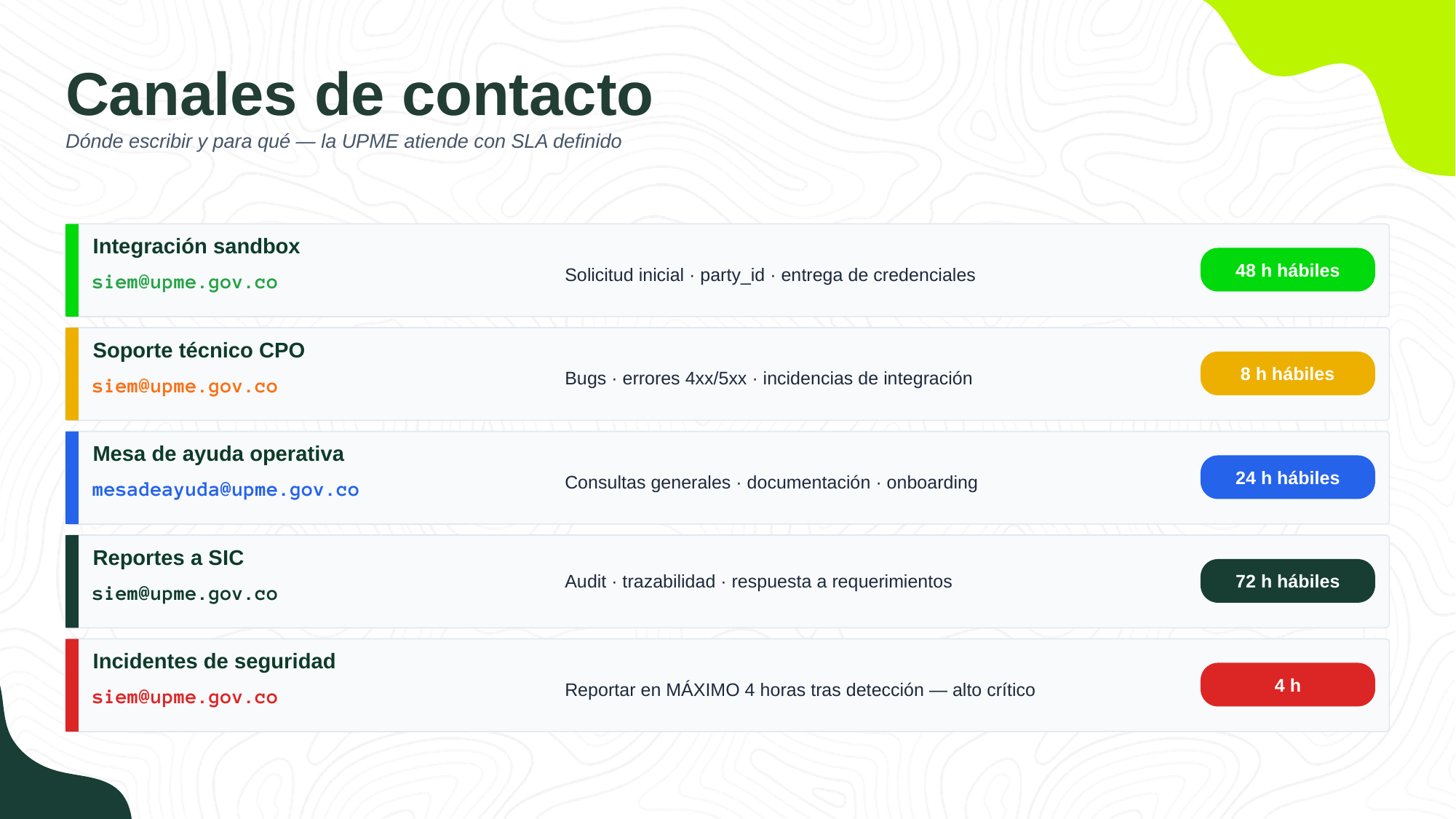

Canales de contacto
Dónde escribir y para qué — la UPME atiende con SLA definido

Integración sandbox

48 h hábiles
Solicitud inicial · party_id · entrega de credenciales
siem@upme.gov.co

Soporte técnico CPO

8 h hábiles
Bugs · errores 4xx/5xx · incidencias de integración
siem@upme.gov.co

Mesa de ayuda operativa

24 h hábiles
Consultas generales · documentación · onboarding
mesadeayuda@upme.gov.co

Reportes a SIC

Audit · trazabilidad · respuesta a requerimientos
72 h hábiles
siem@upme.gov.co

Incidentes de seguridad

4 h
Reportar en MÁXIMO 4 horas tras detección — alto crítico
siem@upme.gov.co